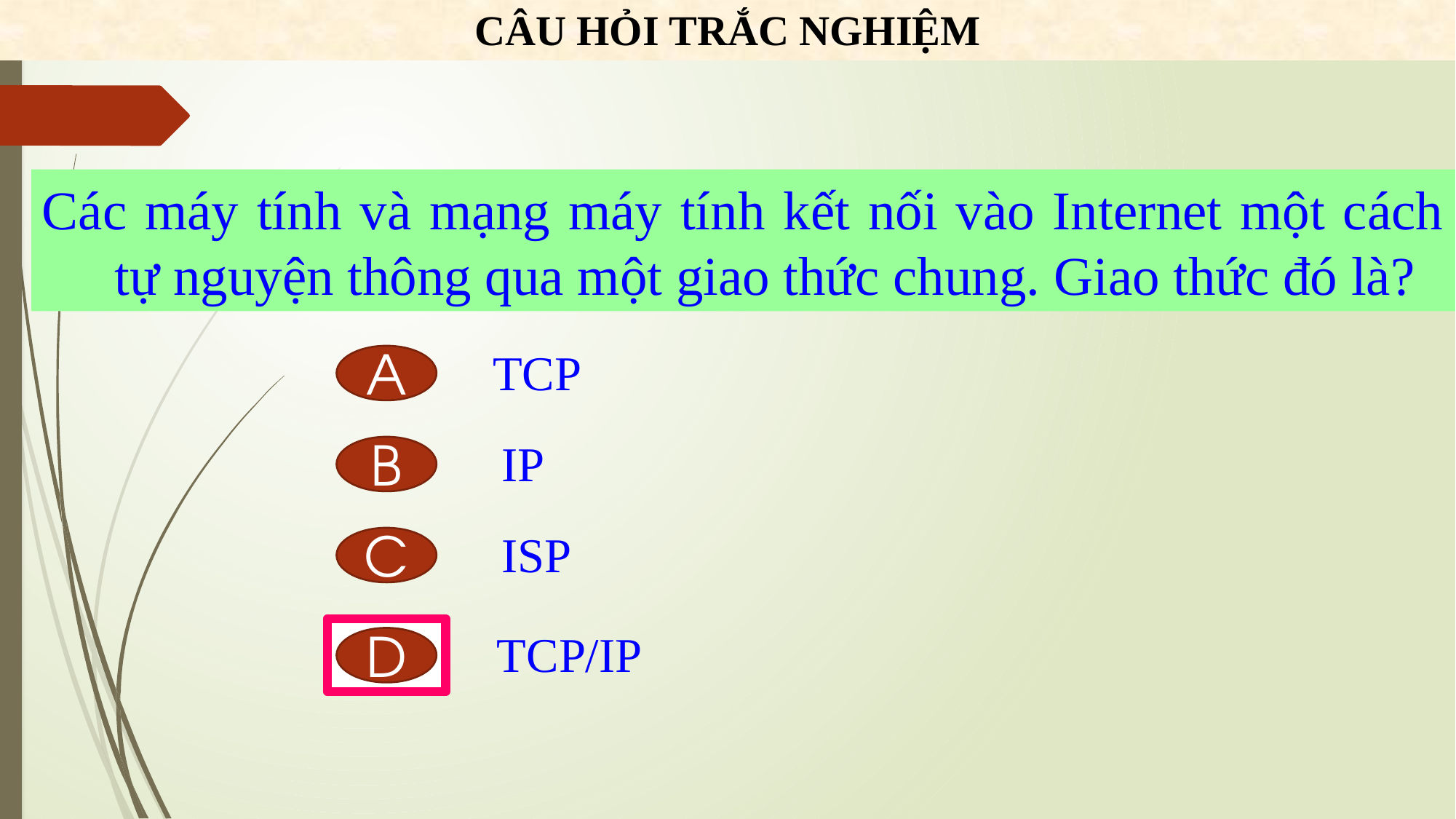

# CÂU HỎI TRẮC NGHIỆM
Các máy tính và mạng máy tính kết nối vào Internet một cách tự nguyện thông qua một giao thức chung. Giao thức đó là?
TCP
A
IP
B
ISP
C

TCP/IP
D